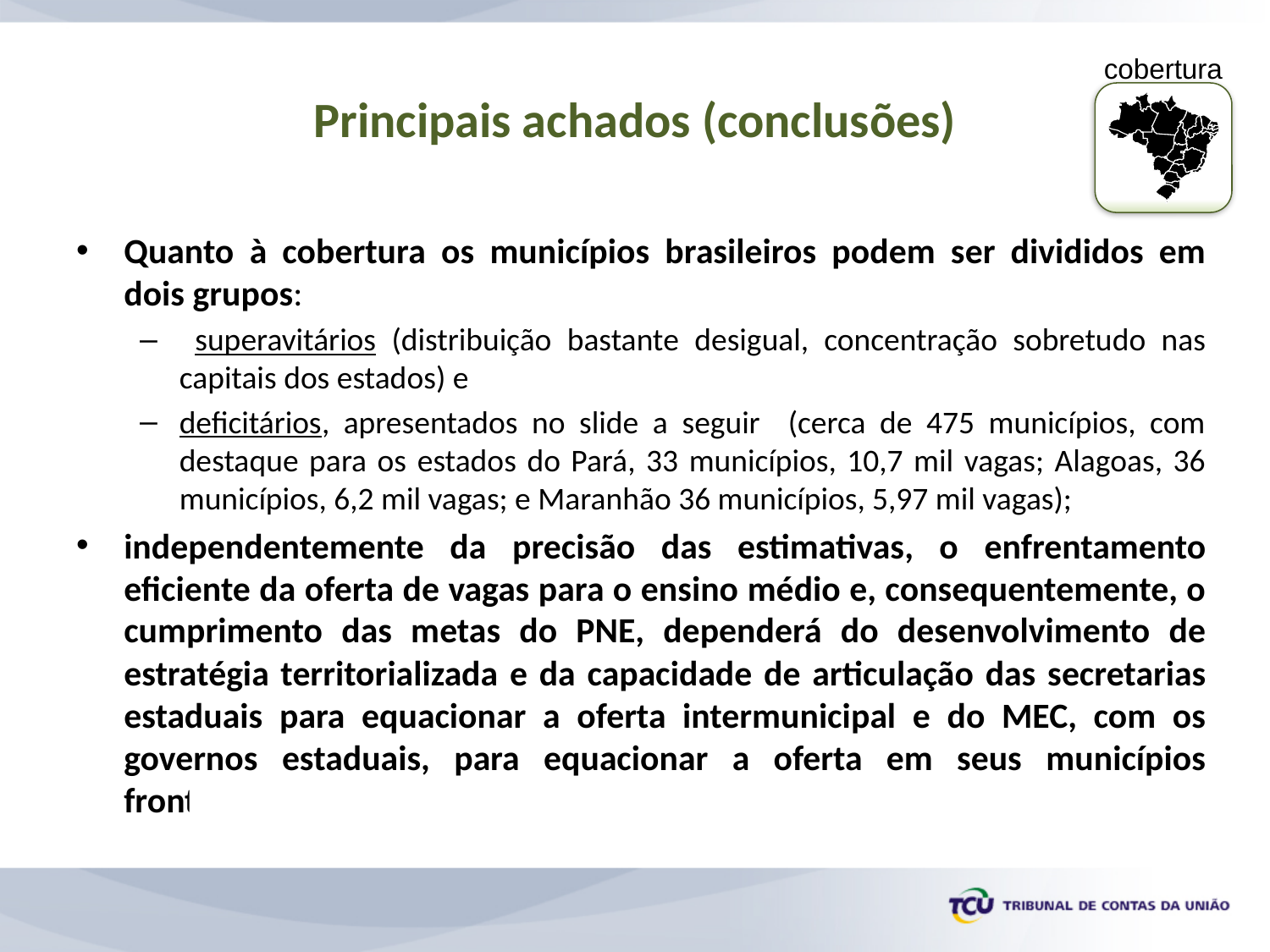

# Principais achados (conclusões)
cobertura

Quanto à cobertura os municípios brasileiros podem ser divididos em dois grupos:
 superavitários (distribuição bastante desigual, concentração sobretudo nas capitais dos estados) e
deficitários, apresentados no slide a seguir  (cerca de 475 municípios, com destaque para os estados do Pará, 33 municípios, 10,7 mil vagas; Alagoas, 36 municípios, 6,2 mil vagas; e Maranhão 36 municípios, 5,97 mil vagas);
independentemente da precisão das estimativas, o enfrentamento eficiente da oferta de vagas para o ensino médio e, consequentemente, o cumprimento das metas do PNE, dependerá do desenvolvimento de estratégia territorializada e da capacidade de articulação das secretarias estaduais para equacionar a oferta intermunicipal e do MEC, com os governos estaduais, para equacionar a oferta em seus municípios fronteiriços.